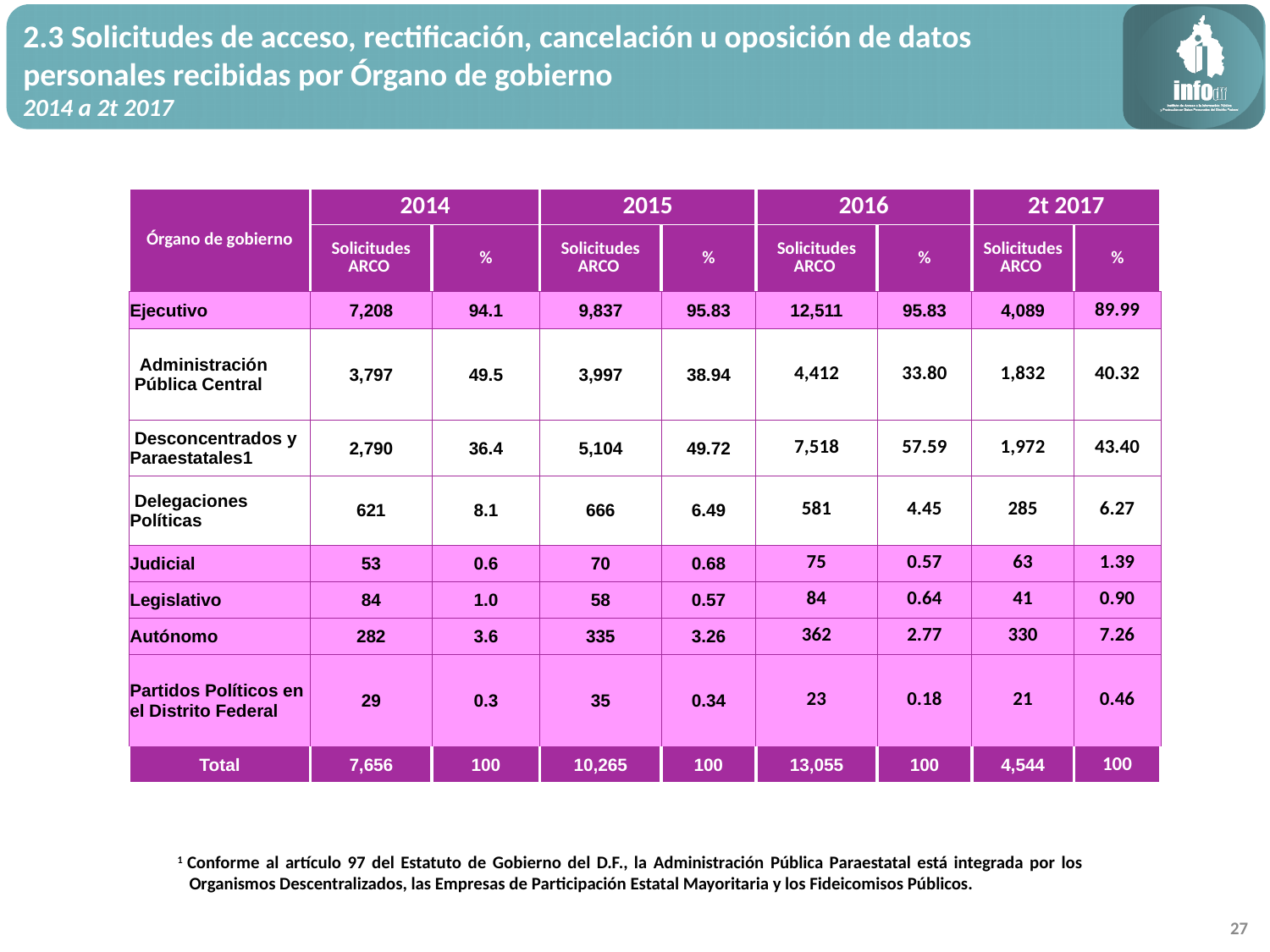

2.3 Solicitudes de acceso, rectificación, cancelación u oposición de datos personales recibidas por Órgano de gobierno
2014 a 2t 2017
| Órgano de gobierno | 2014 |  | 2015 |  | 2016 |  | 2t 2017 |  |
| --- | --- | --- | --- | --- | --- | --- | --- | --- |
|  | Solicitudes ARCO | % | Solicitudes ARCO | % | Solicitudes ARCO | % | Solicitudes ARCO | % |
| Ejecutivo | 7,208 | 94.1 | 9,837 | 95.83 | 12,511 | 95.83 | 4,089 | 89.99 |
| Administración Pública Central | 3,797 | 49.5 | 3,997 | 38.94 | 4,412 | 33.80 | 1,832 | 40.32 |
| Desconcentrados y Paraestatales1 | 2,790 | 36.4 | 5,104 | 49.72 | 7,518 | 57.59 | 1,972 | 43.40 |
| Delegaciones Políticas | 621 | 8.1 | 666 | 6.49 | 581 | 4.45 | 285 | 6.27 |
| Judicial | 53 | 0.6 | 70 | 0.68 | 75 | 0.57 | 63 | 1.39 |
| Legislativo | 84 | 1.0 | 58 | 0.57 | 84 | 0.64 | 41 | 0.90 |
| Autónomo | 282 | 3.6 | 335 | 3.26 | 362 | 2.77 | 330 | 7.26 |
| Partidos Políticos en el Distrito Federal | 29 | 0.3 | 35 | 0.34 | 23 | 0.18 | 21 | 0.46 |
| Total | 7,656 | 100 | 10,265 | 100 | 13,055 | 100 | 4,544 | 100 |
1 Conforme al artículo 97 del Estatuto de Gobierno del D.F., la Administración Pública Paraestatal está integrada por los Organismos Descentralizados, las Empresas de Participación Estatal Mayoritaria y los Fideicomisos Públicos.
27